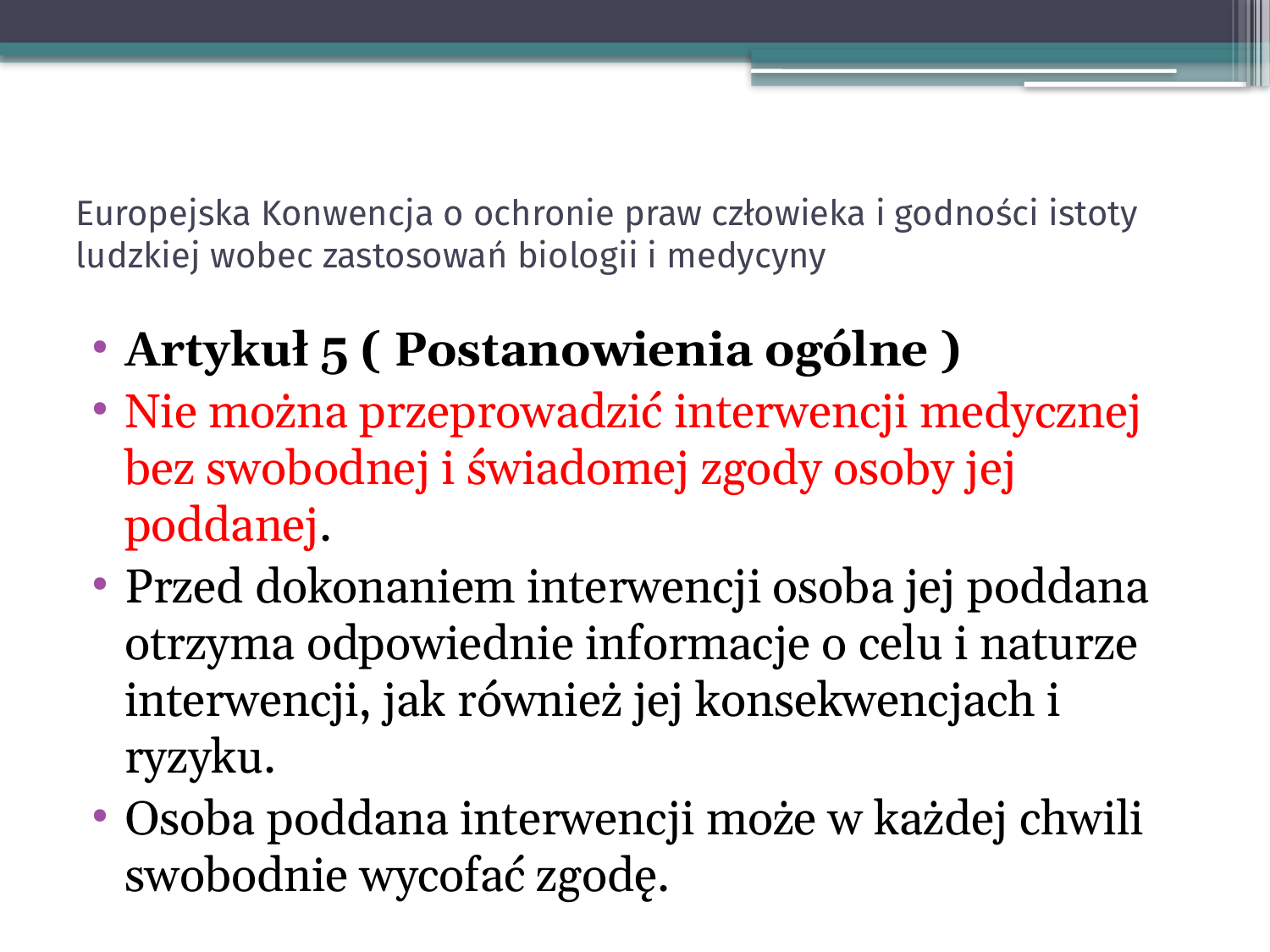

# Europejska Konwencja o ochronie praw człowieka i godności istoty ludzkiej wobec zastosowań biologii i medycyny
Artykuł 5 ( Postanowienia ogólne )
Nie można przeprowadzić interwencji medycznej bez swobodnej i świadomej zgody osoby jej poddanej.
Przed dokonaniem interwencji osoba jej poddana otrzyma odpowiednie informacje o celu i naturze interwencji, jak również jej konsekwencjach i ryzyku.
Osoba poddana interwencji może w każdej chwili swobodnie wycofać zgodę.